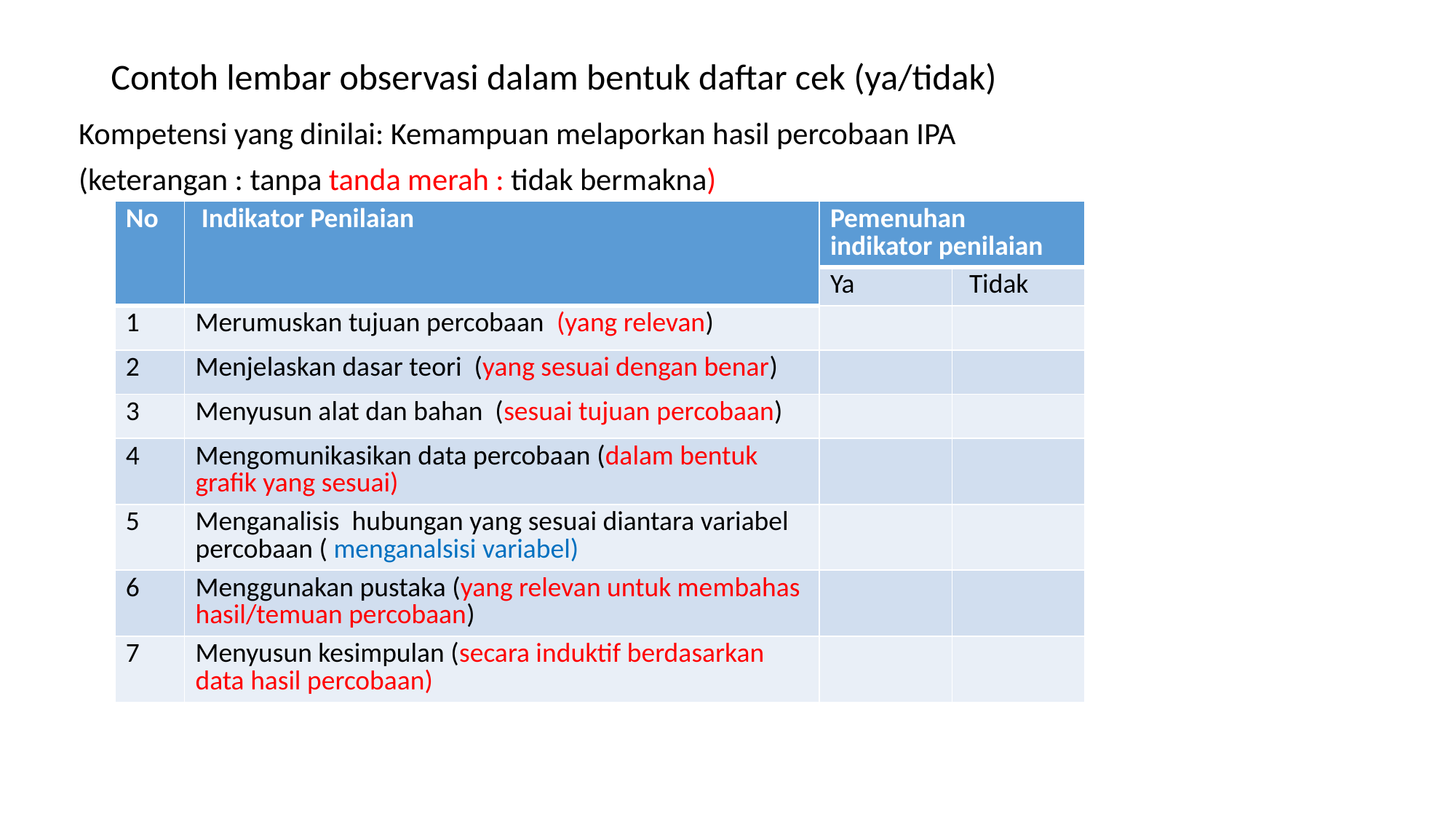

# Contoh lembar observasi dalam bentuk daftar cek (ya/tidak)
Kompetensi yang dinilai: Kemampuan melaporkan hasil percobaan IPA
(keterangan : tanpa tanda merah : tidak bermakna)

| No | Indikator Penilaian | Pemenuhan indikator penilaian |  |
| --- | --- | --- | --- |
|  |  | Ya | Tidak |
| 1 | Merumuskan tujuan percobaan (yang relevan) |  |  |
| 2 | Menjelaskan dasar teori (yang sesuai dengan benar) |  |  |
| 3 | Menyusun alat dan bahan (sesuai tujuan percobaan) |  |  |
| 4 | Mengomunikasikan data percobaan (dalam bentuk grafik yang sesuai) |  |  |
| 5 | Menganalisis hubungan yang sesuai diantara variabel percobaan ( menganalsisi variabel) |  |  |
| 6 | Menggunakan pustaka (yang relevan untuk membahas hasil/temuan percobaan) |  |  |
| 7 | Menyusun kesimpulan (secara induktif berdasarkan data hasil percobaan) |  |  |